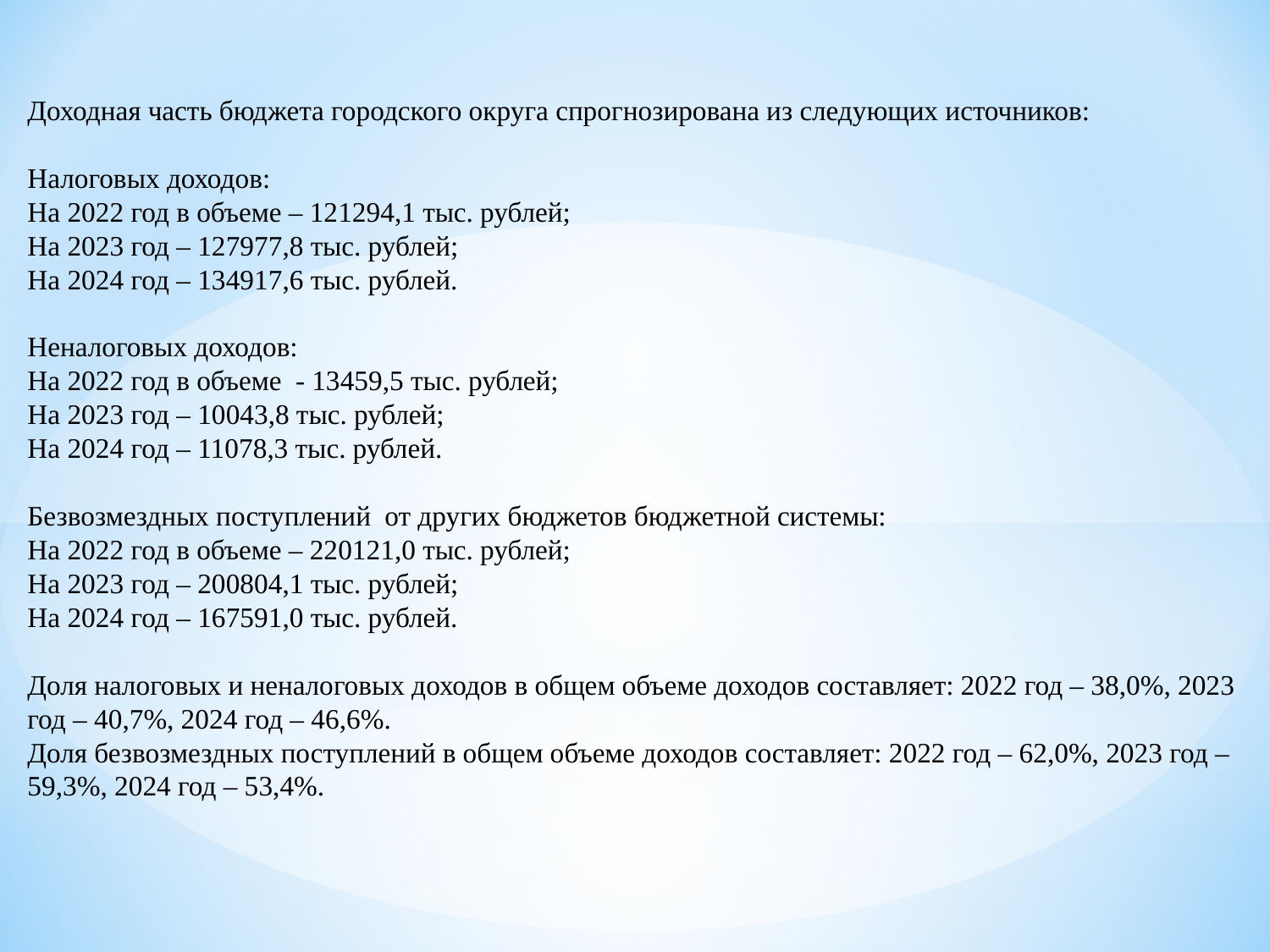

Доходная часть бюджета городского округа спрогнозирована из следующих источников:

Налоговых доходов:
На 2022 год в объеме – 121294,1 тыс. рублей;
На 2023 год – 127977,8 тыс. рублей;
На 2024 год – 134917,6 тыс. рублей.

Неналоговых доходов:
На 2022 год в объеме  - 13459,5 тыс. рублей;
На 2023 год – 10043,8 тыс. рублей;
На 2024 год – 11078,3 тыс. рублей.

Безвозмездных поступлений  от других бюджетов бюджетной системы:
На 2022 год в объеме – 220121,0 тыс. рублей;
На 2023 год – 200804,1 тыс. рублей;
На 2024 год – 167591,0 тыс. рублей.

Доля налоговых и неналоговых доходов в общем объеме доходов составляет: 2022 год – 38,0%, 2023 год – 40,7%, 2024 год – 46,6%.
Доля безвозмездных поступлений в общем объеме доходов составляет: 2022 год – 62,0%, 2023 год – 59,3%, 2024 год – 53,4%.